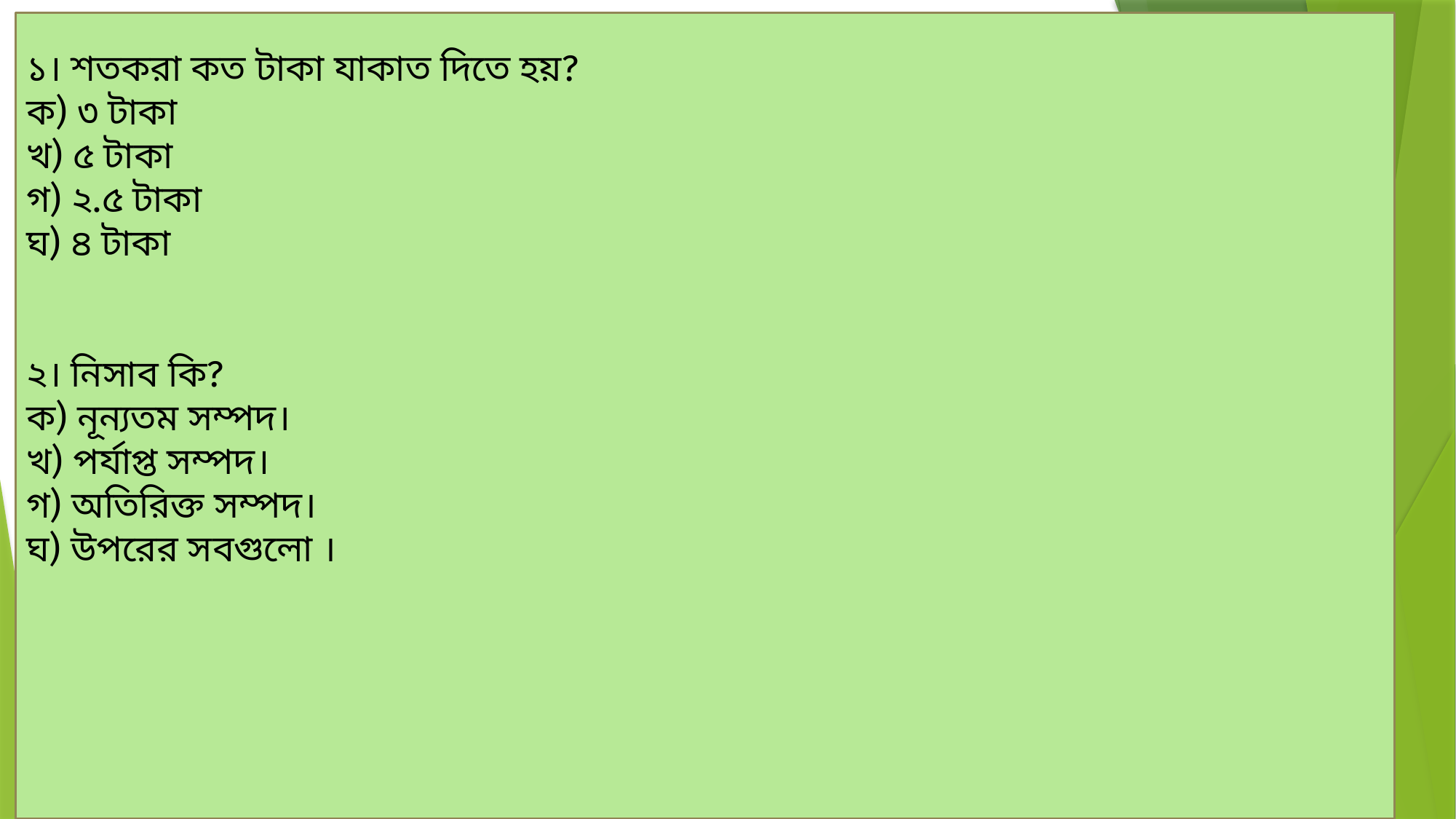

১। শতকরা কত টাকা যাকাত দিতে হয়?
ক) ৩ টাকা
খ) ৫ টাকা
গ) ২.৫ টাকা
ঘ) ৪ টাকা

২। নিসাব কি?
ক) নূন্যতম সম্পদ।
খ) পর্যাপ্ত সম্পদ।
গ) অতিরিক্ত সম্পদ।
ঘ) উপরের সবগুলো ।